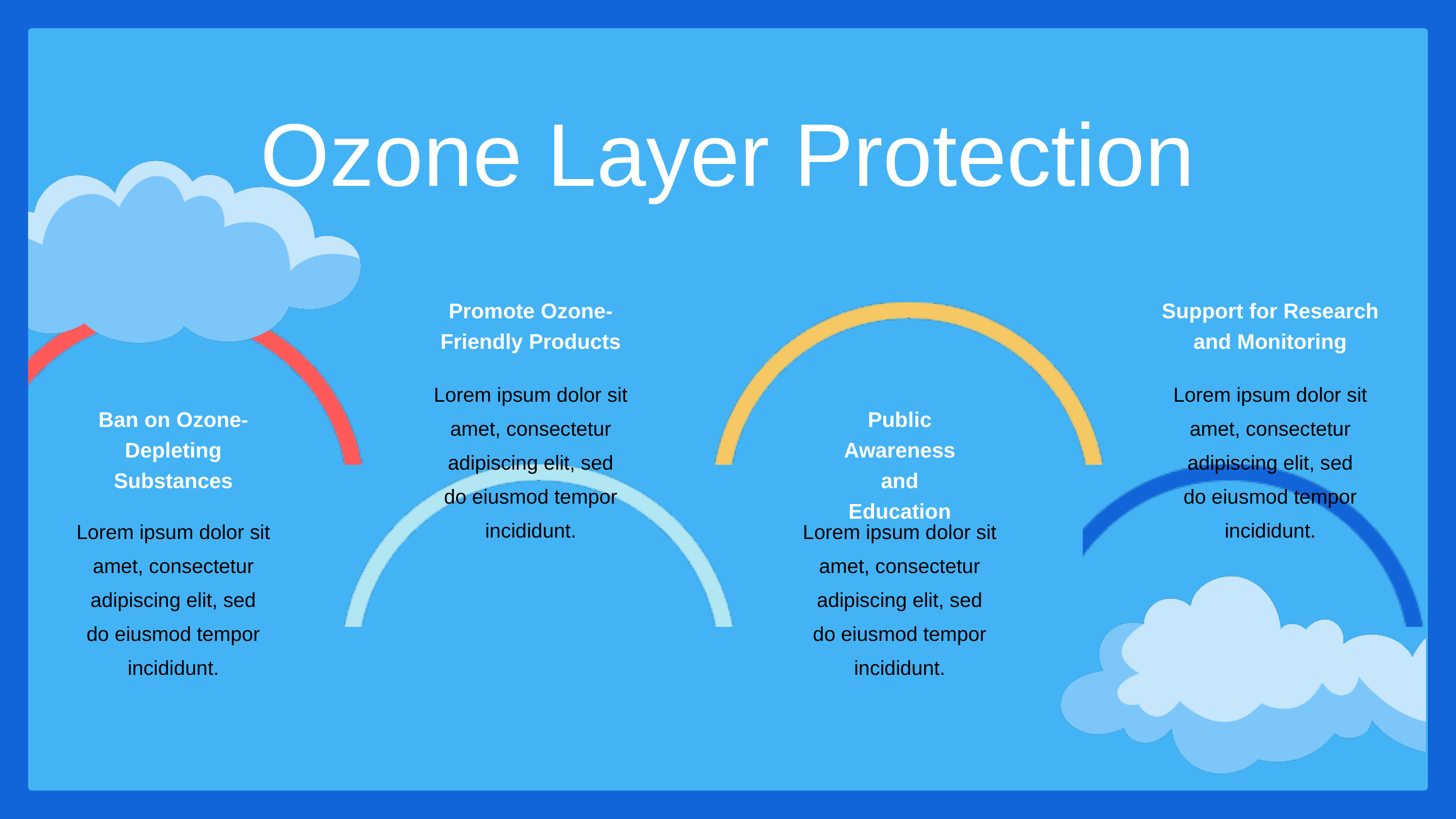

Ozone Layer Protection

Support for Research and Monitoring
Promote Ozone-
Friendly Products

Lorem ipsum dolor sit amet, consectetur adipiscing elit, sed
do eiusmod tempor incididunt.
Lorem ipsum dolor sit amet, consectetur adipiscing elit, sed
do eiusmod tempor incididunt.
Ban on Ozone-Depleting Substances
Public Awareness and Education

Lorem ipsum dolor sit amet, consectetur adipiscing elit, sed
do eiusmod tempor incididunt.
Lorem ipsum dolor sit amet, consectetur adipiscing elit, sed
do eiusmod tempor incididunt.